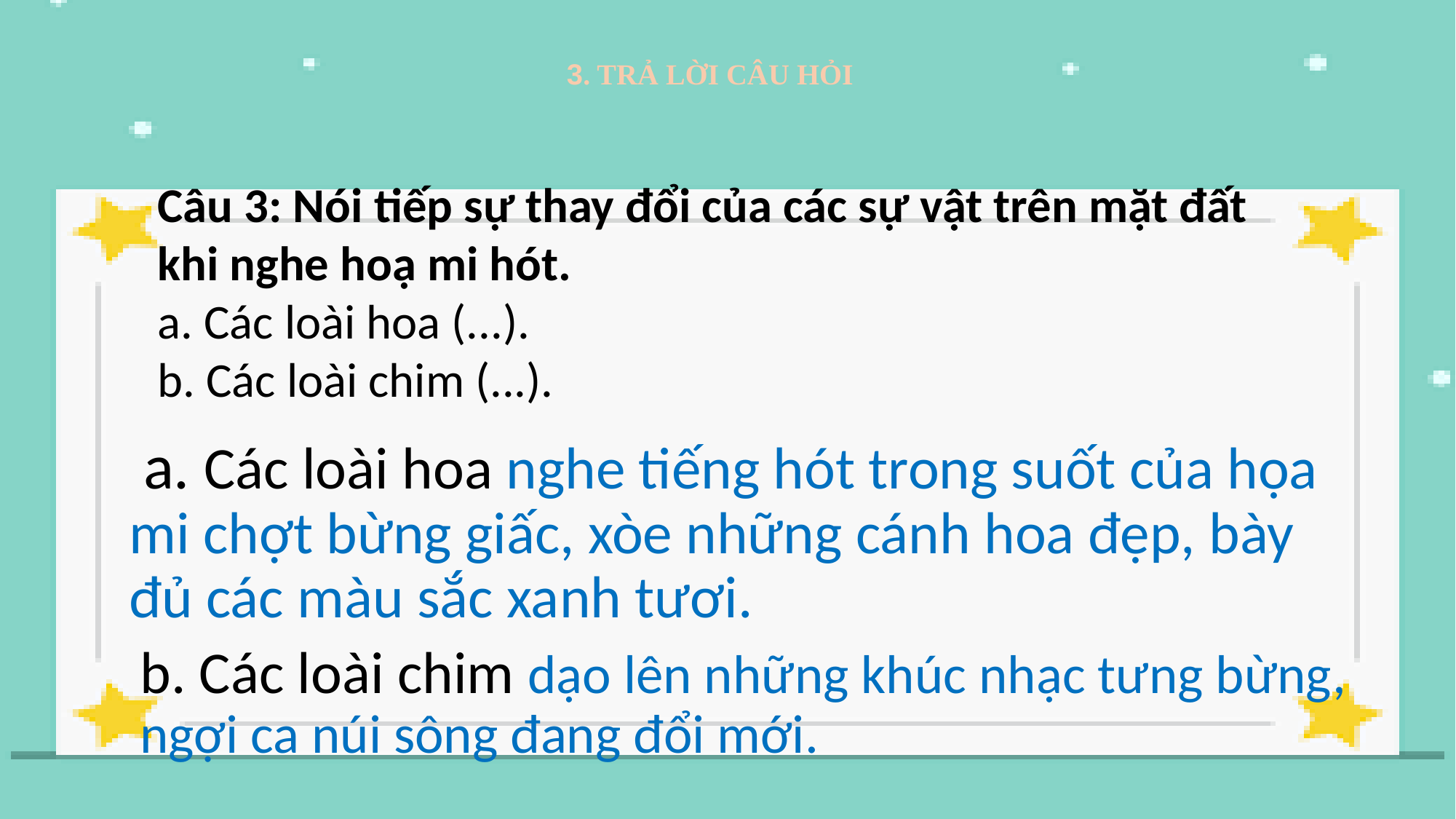

3. TRẢ LỜI CÂU HỎI
Câu 3: Nói tiếp sự thay đổi của các sự vật trên mặt đất khi nghe hoạ mi hót.
a. Các loài hoa (...).
b. Các loài chim (...).
 a. Các loài hoa nghe tiếng hót trong suốt của họa mi chợt bừng giấc, xòe những cánh hoa đẹp, bày đủ các màu sắc xanh tươi.

b. Các loài chim dạo lên những khúc nhạc tưng bừng, ngợi ca núi sông đang đổi mới.